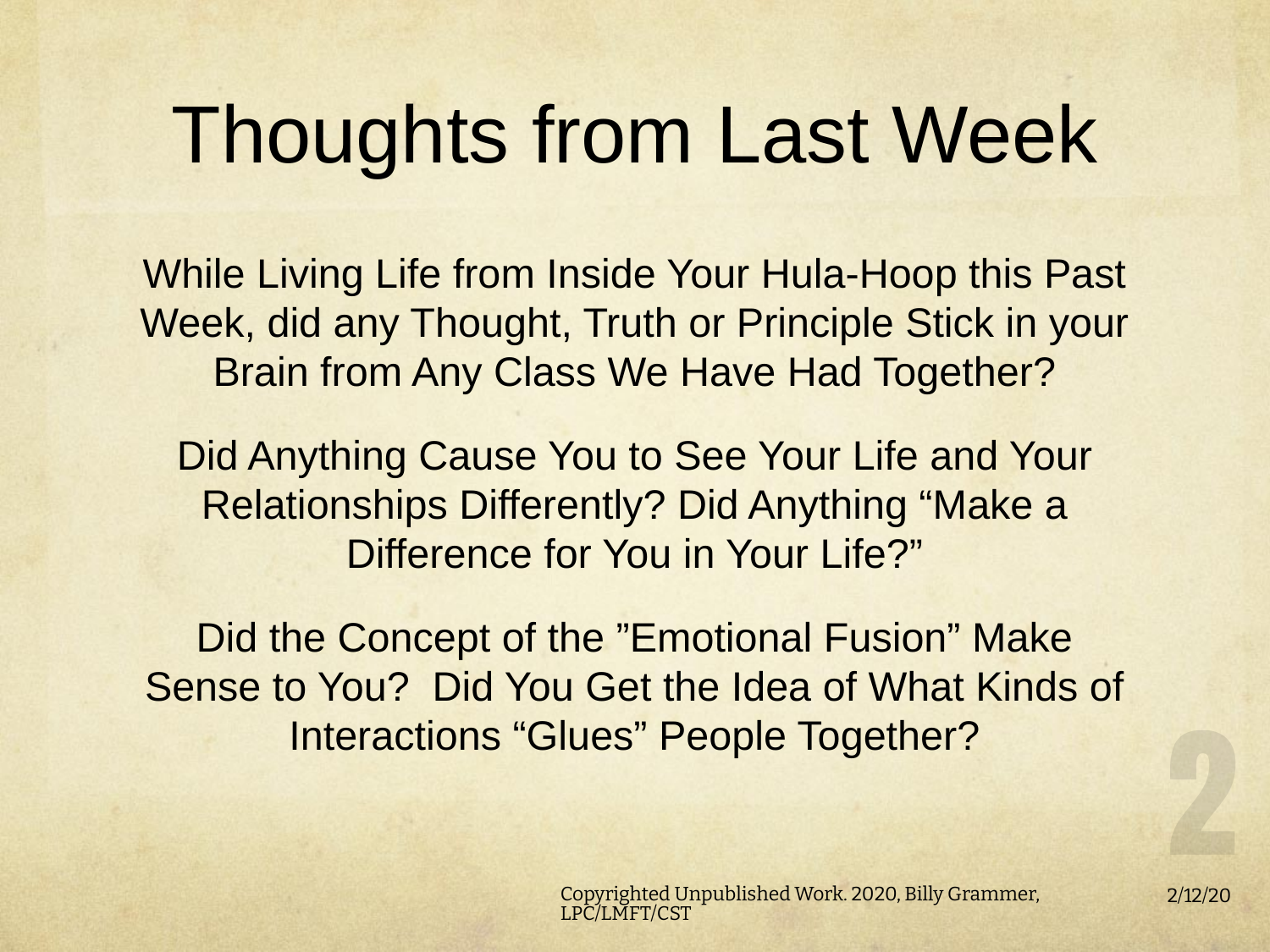

# Thoughts from Last Week
While Living Life from Inside Your Hula-Hoop this Past Week, did any Thought, Truth or Principle Stick in your Brain from Any Class We Have Had Together?
Did Anything Cause You to See Your Life and Your Relationships Differently? Did Anything “Make a Difference for You in Your Life?”
Did the Concept of the ”Emotional Fusion” Make Sense to You?  Did You Get the Idea of What Kinds of Interactions “Glues” People Together?

2
Copyrighted Unpublished Work. 2020, Billy Grammer, LPC/LMFT/CST
2/12/20